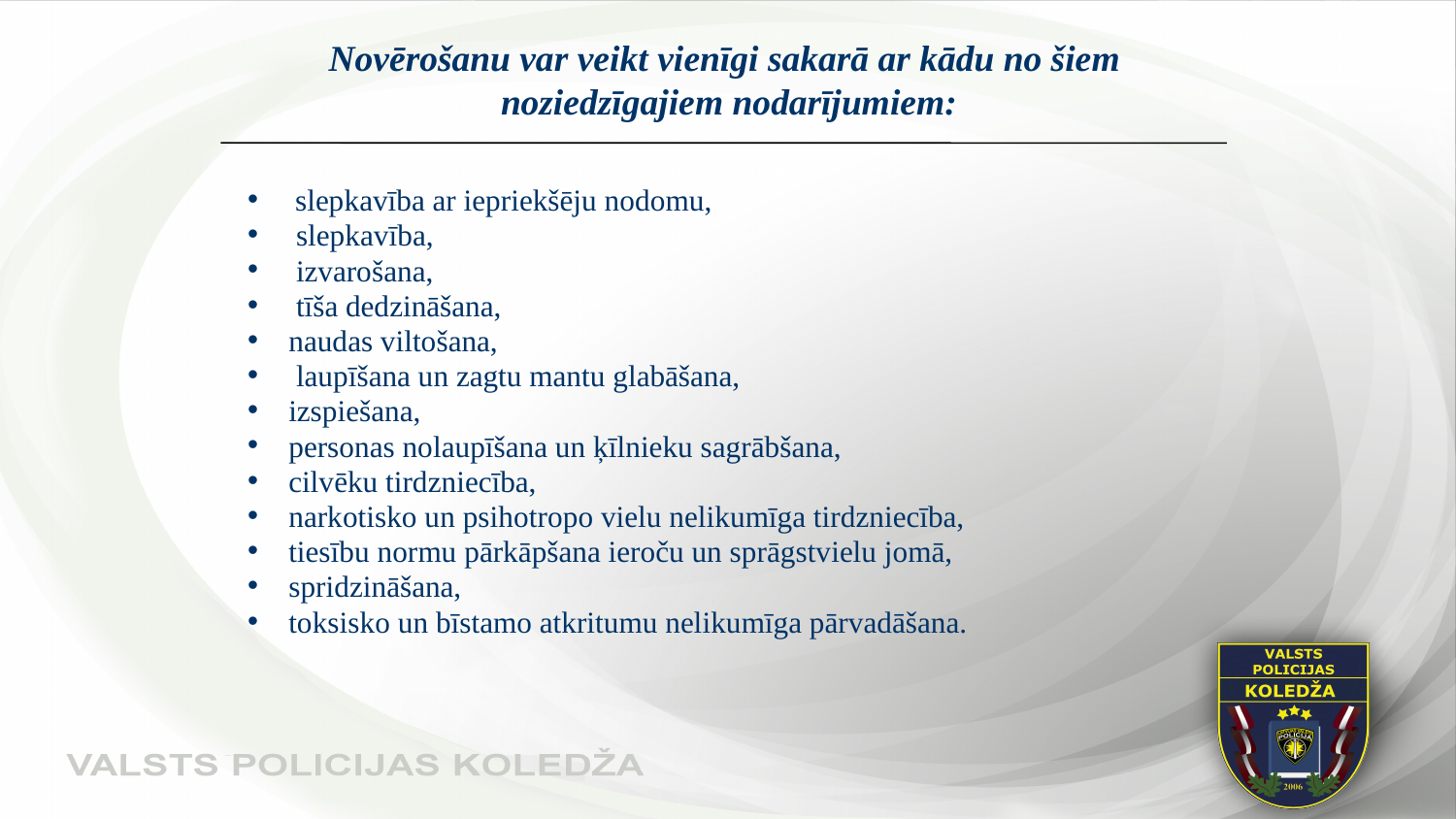

# Novērošanu var veikt vienīgi sakarā ar kādu no šiem  noziedzīgajiem nodarījumiem:

 slepkavība ar iepriekšēju nodomu,
 slepkavība,
 izvarošana,
 tīša dedzināšana,
naudas viltošana,
 laupīšana un zagtu mantu glabāšana,
izspiešana,
personas nolaupīšana un ķīlnieku sagrābšana,
cilvēku tirdzniecība,
narkotisko un psihotropo vielu nelikumīga tirdzniecība,
tiesību normu pārkāpšana ieroču un sprāgstvielu jomā,
spridzināšana,
toksisko un bīstamo atkritumu nelikumīga pārvadāšana.